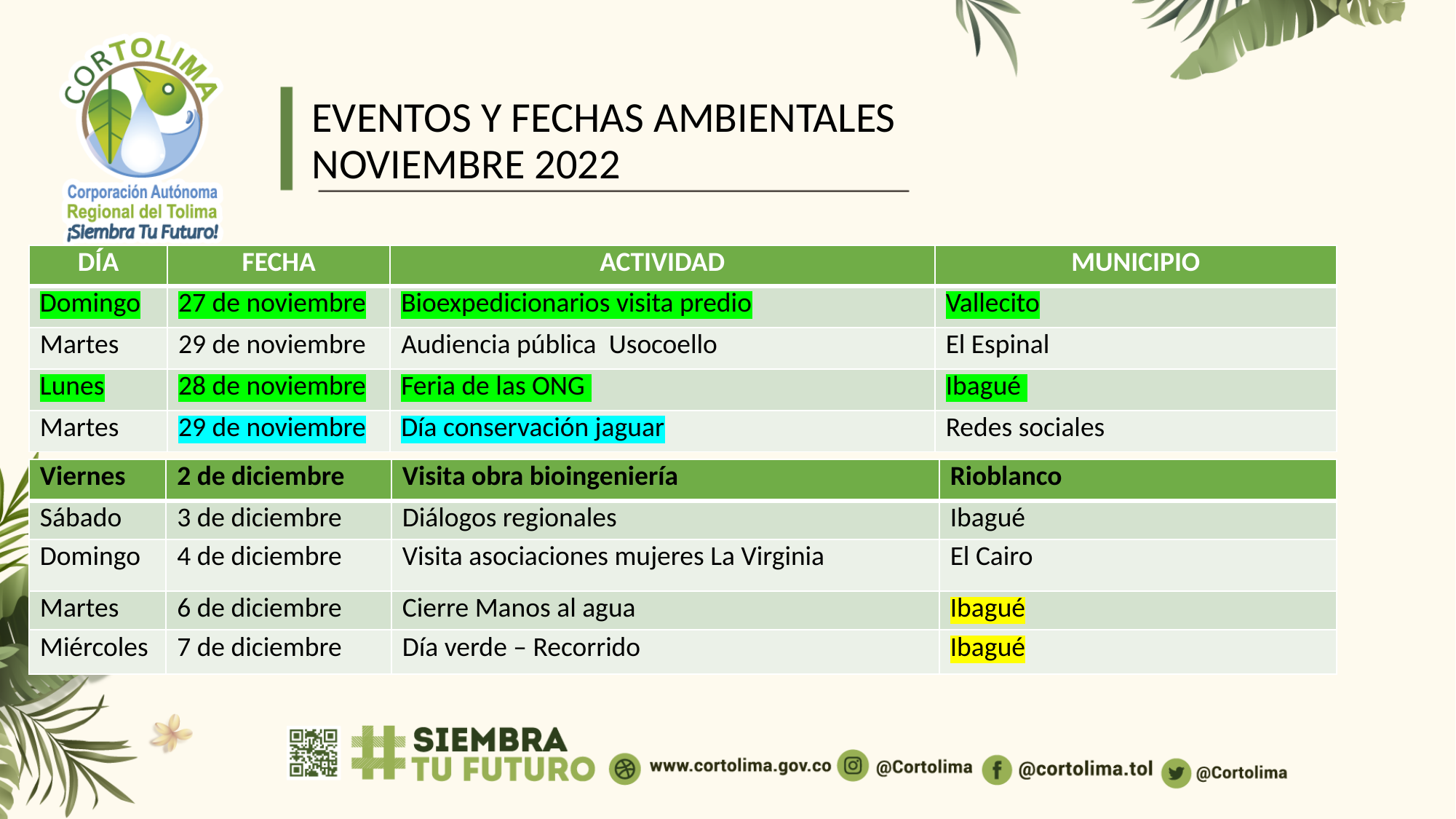

# EVENTOS Y FECHAS AMBIENTALES NOVIEMBRE 2022
| DÍA | FECHA | ACTIVIDAD | MUNICIPIO |
| --- | --- | --- | --- |
| Domingo | 27 de noviembre | Bioexpedicionarios visita predio | Vallecito |
| Martes | 29 de noviembre | Audiencia pública Usocoello | El Espinal |
| Lunes | 28 de noviembre | Feria de las ONG | Ibagué |
| Martes | 29 de noviembre | Día conservación jaguar | Redes sociales |
| Viernes | 2 de diciembre | Visita obra bioingeniería | Rioblanco |
| --- | --- | --- | --- |
| Sábado | 3 de diciembre | Diálogos regionales | Ibagué |
| Domingo | 4 de diciembre | Visita asociaciones mujeres La Virginia | El Cairo |
| Martes | 6 de diciembre | Cierre Manos al agua | Ibagué |
| Miércoles | 7 de diciembre | Día verde – Recorrido | Ibagué |